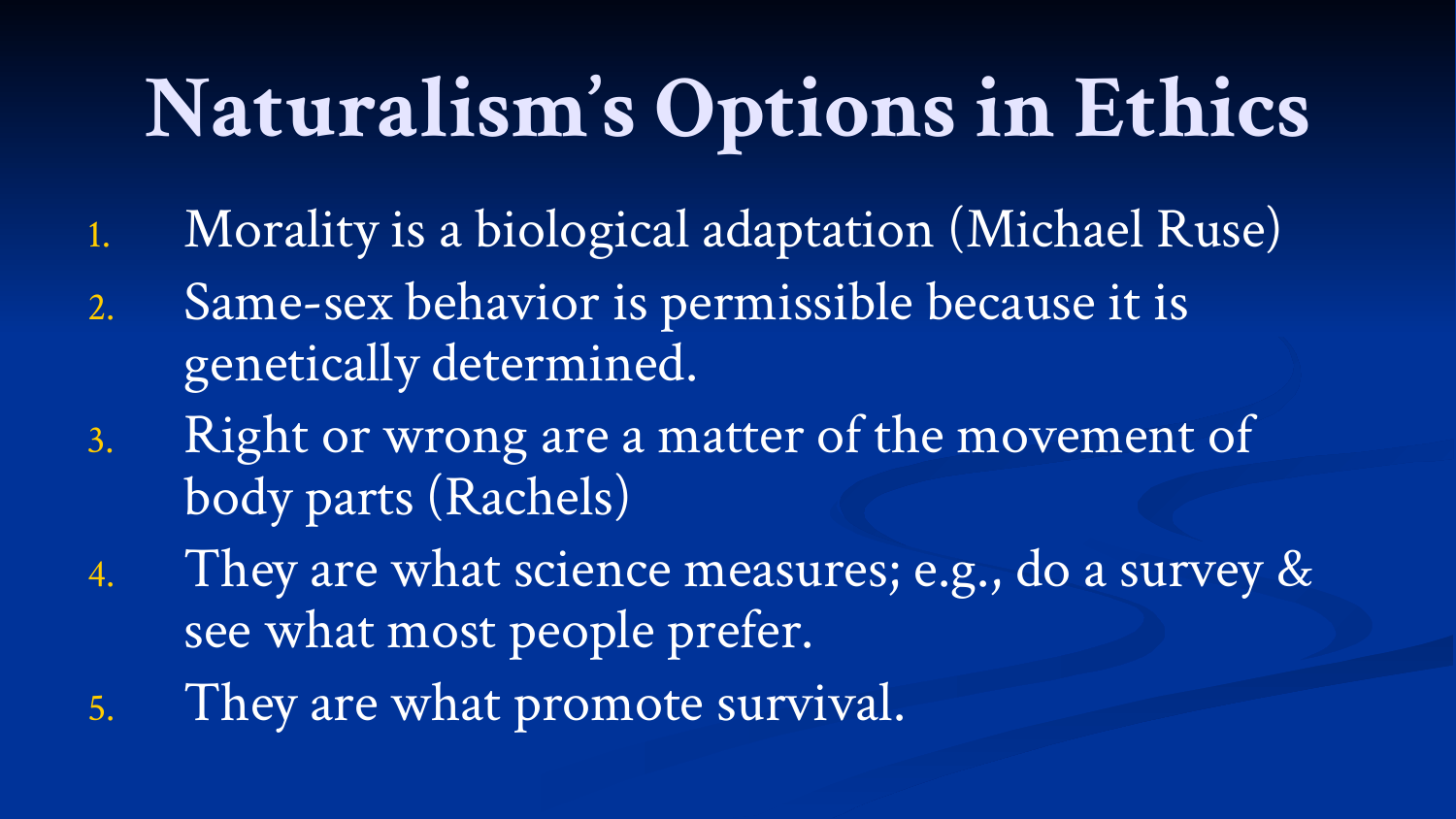

# Naturalism’s Options in Ethics
Morality is a biological adaptation (Michael Ruse)
Same-sex behavior is permissible because it is genetically determined.
Right or wrong are a matter of the movement of body parts (Rachels)
They are what science measures; e.g., do a survey & see what most people prefer.
They are what promote survival.